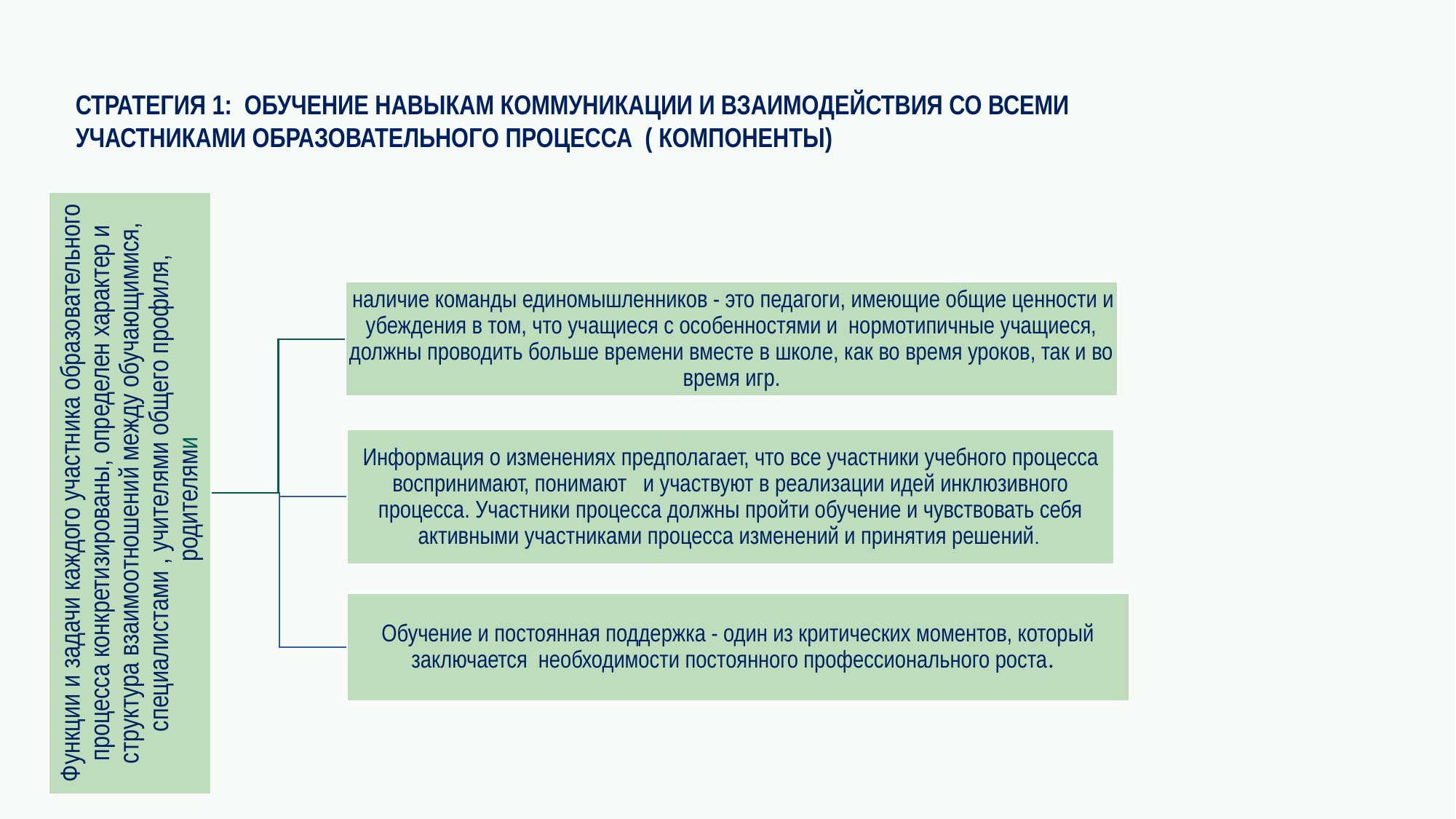

СТРАТЕГИЯ 1:  ОБУЧЕНИЕ НАВЫКАМ КОММУНИКАЦИИ И ВЗАИМОДЕЙСТВИЯ СО ВСЕМИ УЧАСТНИКАМИ ОБРАЗОВАТЕЛЬНОГО ПРОЦЕССА  ( КОМПОНЕНТЫ)

Функции и задачи каждого участника образовательного процесса конкретизированы, определен характер и структура взаимоотношений между обучающимися, специалистами , учителями общего профиля, родителями
 наличие команды единомышленников - это педагоги, имеющие общие ценности и убеждения в том, что учащиеся с особенностями и  нормотипичные учащиеся, должны проводить больше времени вместе в школе, как во время уроков, так и во время игр.
Информация о изменениях предполагает, что все участники учебного процесса воспринимают, понимают   и участвуют в реализации идей инклюзивного процесса. Участники процесса должны пройти обучение и чувствовать себя активными участниками процесса изменений и принятия решений.
Обучение и постоянная поддержка - один из критических моментов, который заключается  необходимости постоянного профессионального роста.